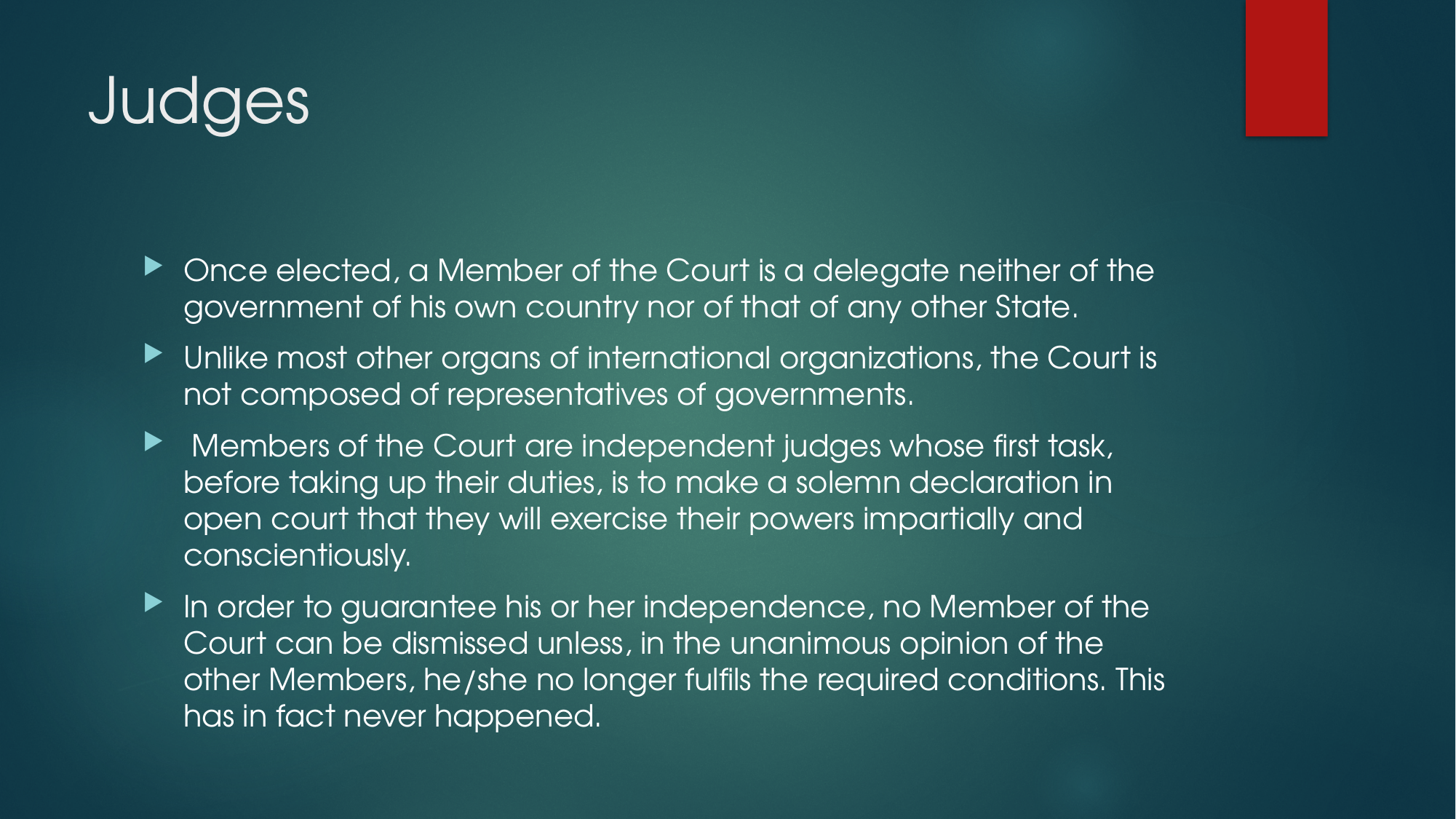

# Judges
Once elected, a Member of the Court is a delegate neither of the government of his own country nor of that of any other State.
Unlike most other organs of international organizations, the Court is not composed of representatives of governments.
 Members of the Court are independent judges whose first task, before taking up their duties, is to make a solemn declaration in open court that they will exercise their powers impartially and conscientiously.
In order to guarantee his or her independence, no Member of the Court can be dismissed unless, in the unanimous opinion of the other Members, he/she no longer fulfils the required conditions. This has in fact never happened.